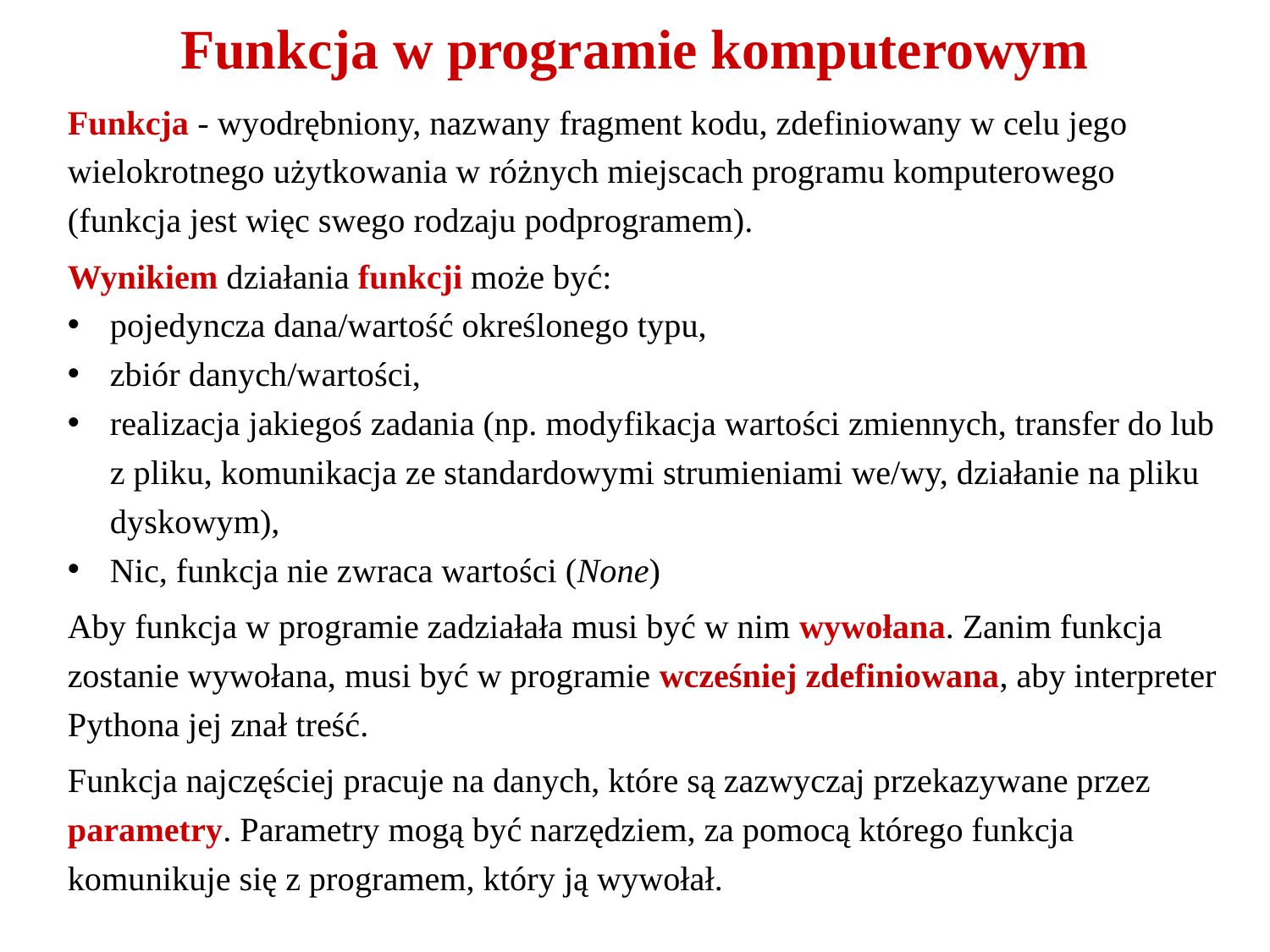

# Funkcja w programie komputerowym
Funkcja - wyodrębniony, nazwany fragment kodu, zdefiniowany w celu jego wielokrotnego użytkowania w różnych miejscach programu komputerowego (funkcja jest więc swego rodzaju podprogramem).
Wynikiem działania funkcji może być:
pojedyncza dana/wartość określonego typu,
zbiór danych/wartości,
realizacja jakiegoś zadania (np. modyfikacja wartości zmiennych, transfer do lub z pliku, komunikacja ze standardowymi strumieniami we/wy, działanie na pliku dyskowym),
Nic, funkcja nie zwraca wartości (None)
Aby funkcja w programie zadziałała musi być w nim wywołana. Zanim funkcja zostanie wywołana, musi być w programie wcześniej zdefiniowana, aby interpreter Pythona jej znał treść.
Funkcja najczęściej pracuje na danych, które są zazwyczaj przekazywane przez parametry. Parametry mogą być narzędziem, za pomocą którego funkcja komunikuje się z programem, który ją wywołał.